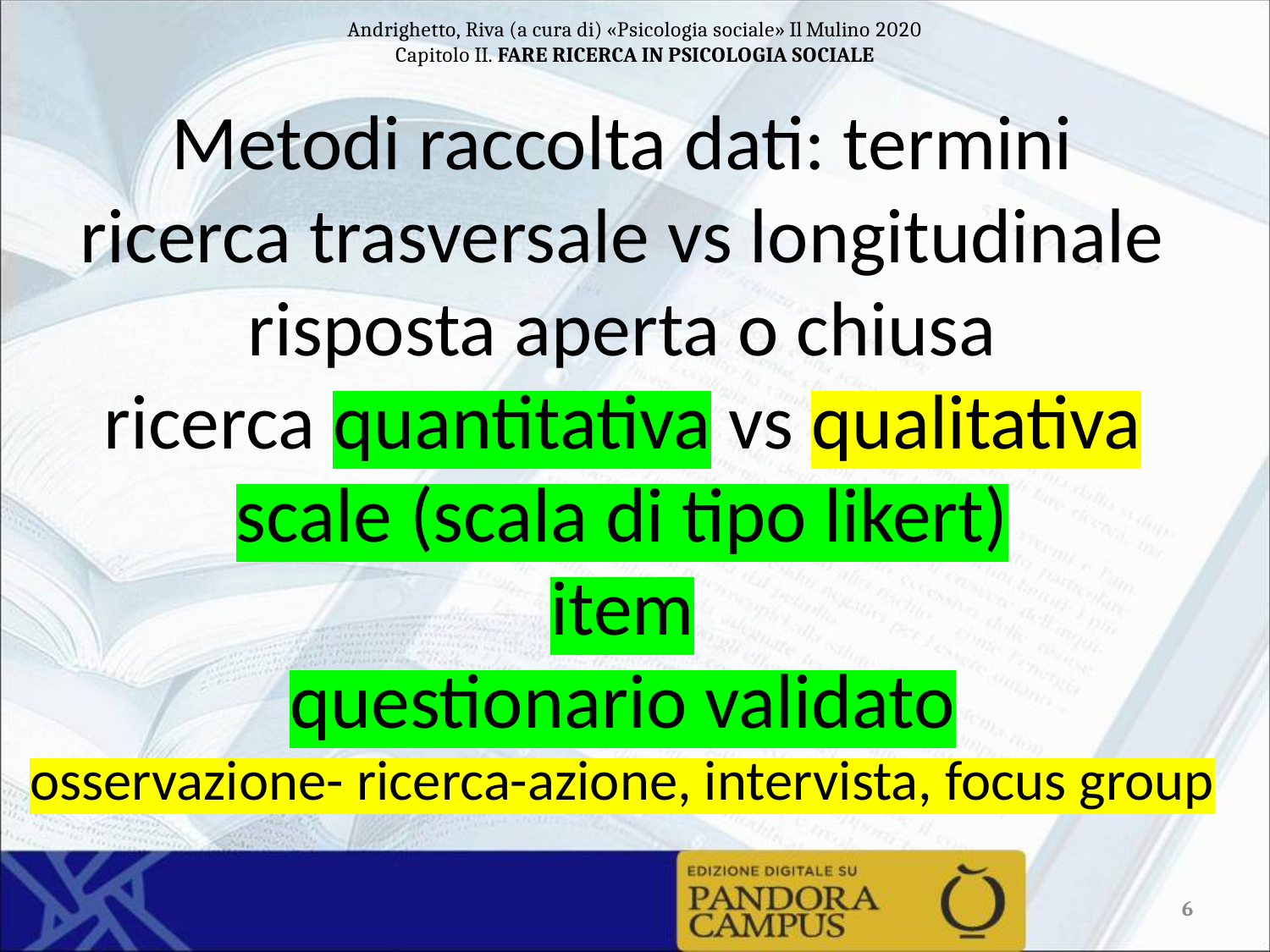

# Metodi raccolta dati: termini ricerca trasversale vs longitudinale risposta aperta o chiusa ricerca quantitativa vs qualitativa scale (scala di tipo likert) item questionario validato osservazione- ricerca-azione, intervista, focus group
6